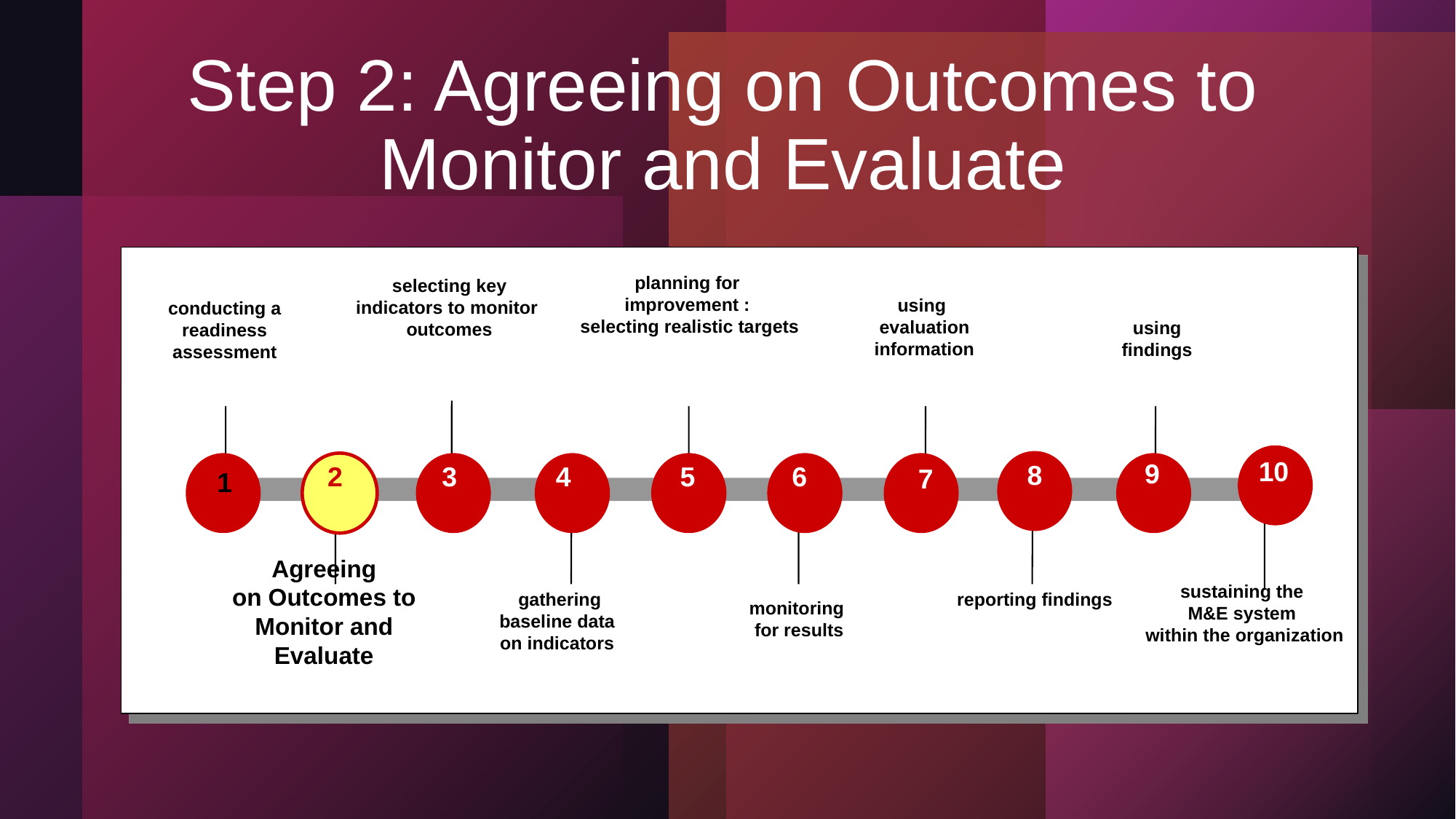

# Step 2: Agreeing on Outcomes to Monitor and Evaluate

planning for improvement :
 selecting realistic targets
selecting key indicators to monitor
outcomes
using
evaluation information
conducting a readiness assessment
using findings

10

8
9

2
3
4
5
6
7
1

Agreeing
on Outcomes to Monitor and Evaluate
sustaining the
M&E system
within the organization
gathering
baseline data
on indicators

reporting findings
monitoring
for results